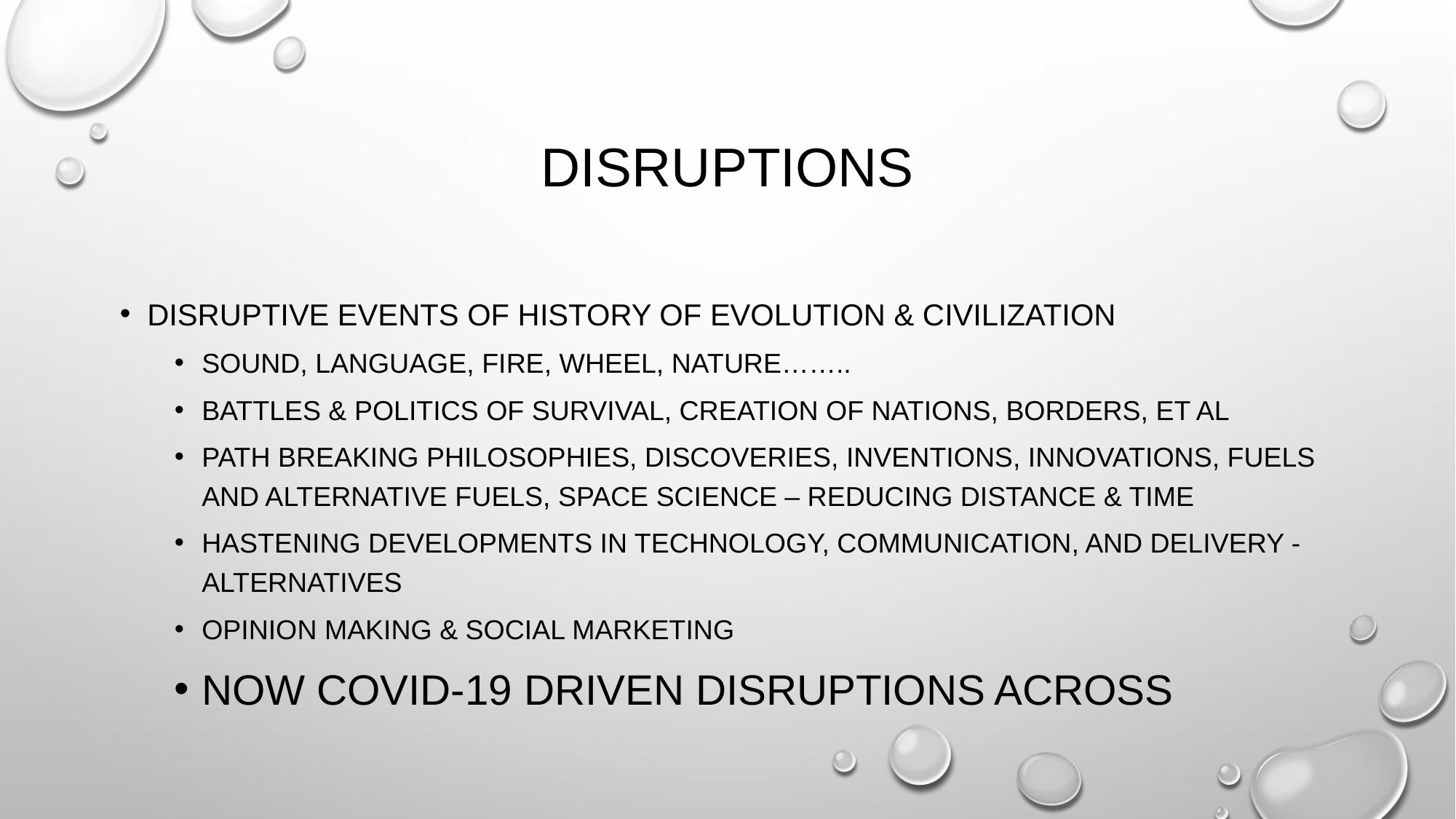

# disruptions
Disruptive events of history of evolution & civilization
Sound, language, fire, wheel, nature……..
Battles & politics of survival, creation of nations, borders, et al
Path breaking philosophies, discoveries, inventions, innovations, fuels and alternative fuels, space science – reducing distance & time
Hastening developments in technology, communication, and delivery - alternatives
Opinion making & social marketing
Now covid-19 driven disruptions across